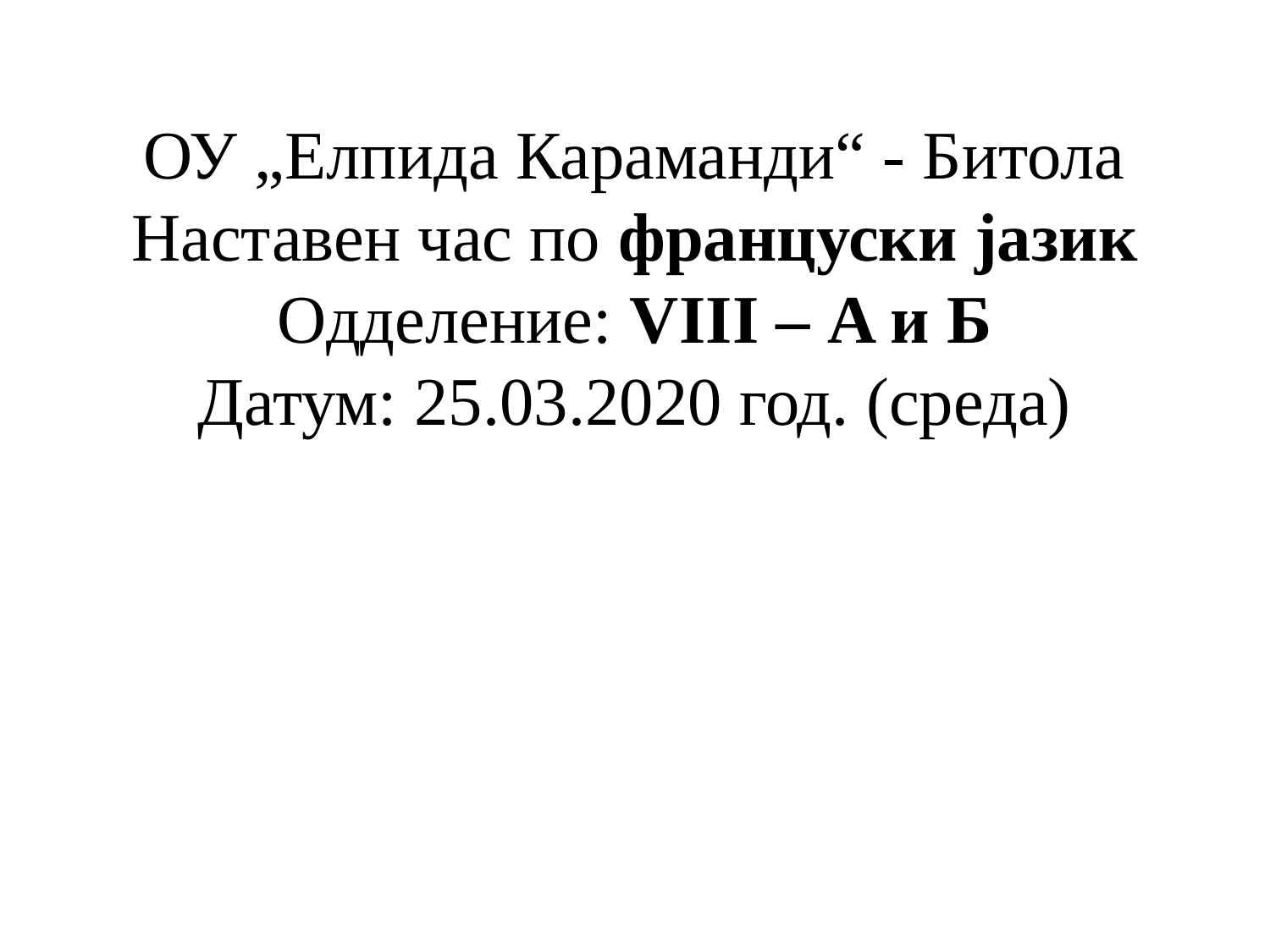

# ОУ „Елпида Караманди“ - Битола Наставен час по француски јазик Одделение: VIII – A и Б Датум: 25.03.2020 год. (среда)